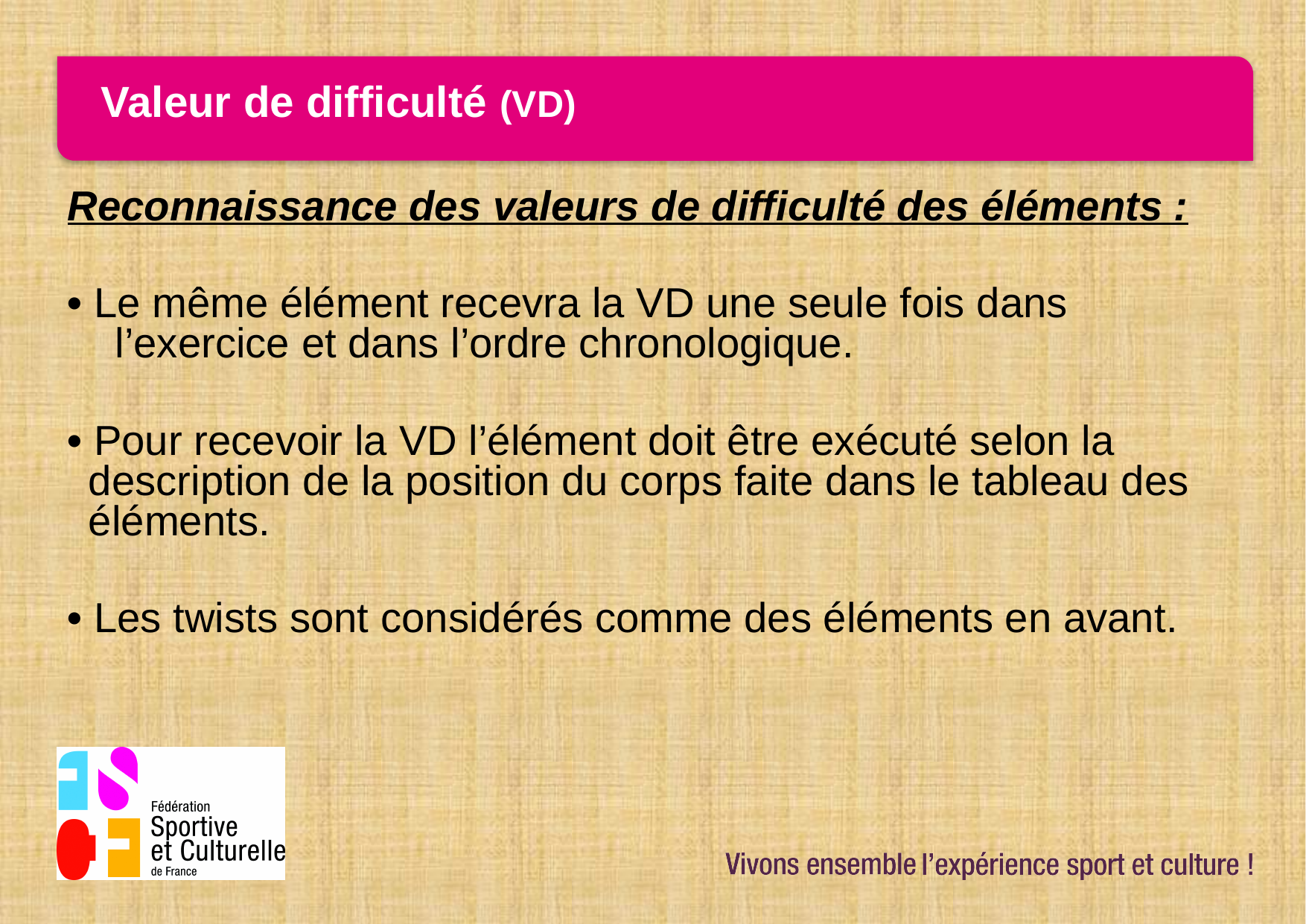

# Valeur de difficulté (VD)
Reconnaissance des valeurs de difficulté des éléments :

• Le même élément recevra la VD une seule fois dans l’exercice et dans l’ordre chronologique.

• Pour recevoir la VD l’élément doit être exécuté selon la description de la position du corps faite dans le tableau des éléments.

• Les twists sont considérés comme des éléments en avant.